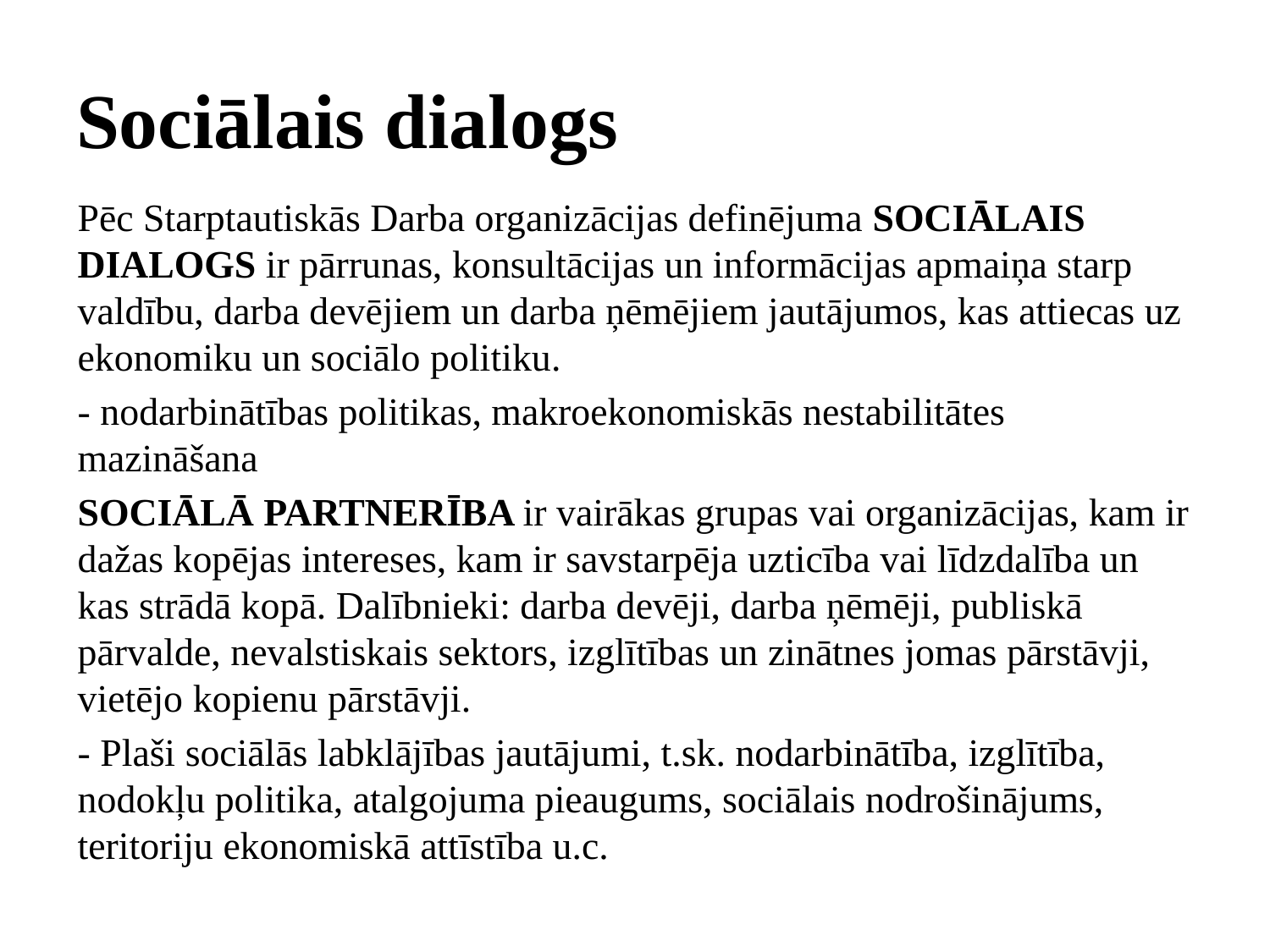

# Sociālais dialogs
Pēc Starptautiskās Darba organizācijas definējuma SOCIĀLAIS DIALOGS ir pārrunas, konsultācijas un informācijas apmaiņa starp valdību, darba devējiem un darba ņēmējiem jautājumos, kas attiecas uz ekonomiku un sociālo politiku.
- nodarbinātības politikas, makroekonomiskās nestabilitātes mazināšana
SOCIĀLĀ PARTNERĪBA ir vairākas grupas vai organizācijas, kam ir dažas kopējas intereses, kam ir savstarpēja uzticība vai līdzdalība un kas strādā kopā. Dalībnieki: darba devēji, darba ņēmēji, publiskā pārvalde, nevalstiskais sektors, izglītības un zinātnes jomas pārstāvji, vietējo kopienu pārstāvji.
- Plaši sociālās labklājības jautājumi, t.sk. nodarbinātība, izglītība, nodokļu politika, atalgojuma pieaugums, sociālais nodrošinājums, teritoriju ekonomiskā attīstība u.c.